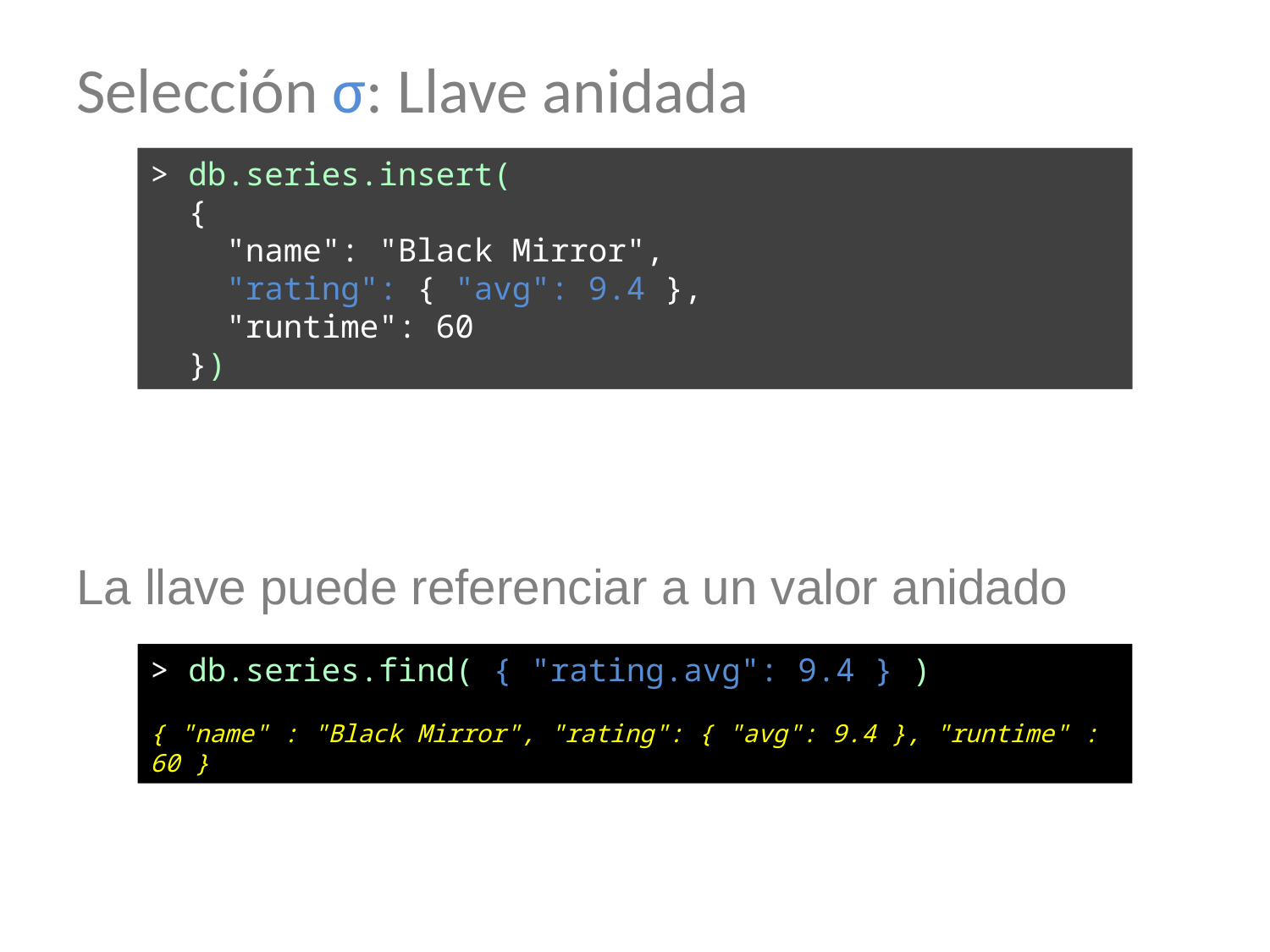

# Selección σ: Llave anidada
> db.series.insert(
  {
    "name": "Black Mirror",
    "rating": { "avg": 9.4 },
    "runtime": 60
  })
> db.series.insert(
  {
    "name": "Black Mirror",
    "rating": { "avg": 9.4 },
    "runtime": 60
  })
La llave puede referenciar a un valor anidado
> db.series.find( { "rating.avg": 9.4 } )

{ "name" : "Black Mirror", "rating": { "avg": 9.4 }, "runtime" : 60 }